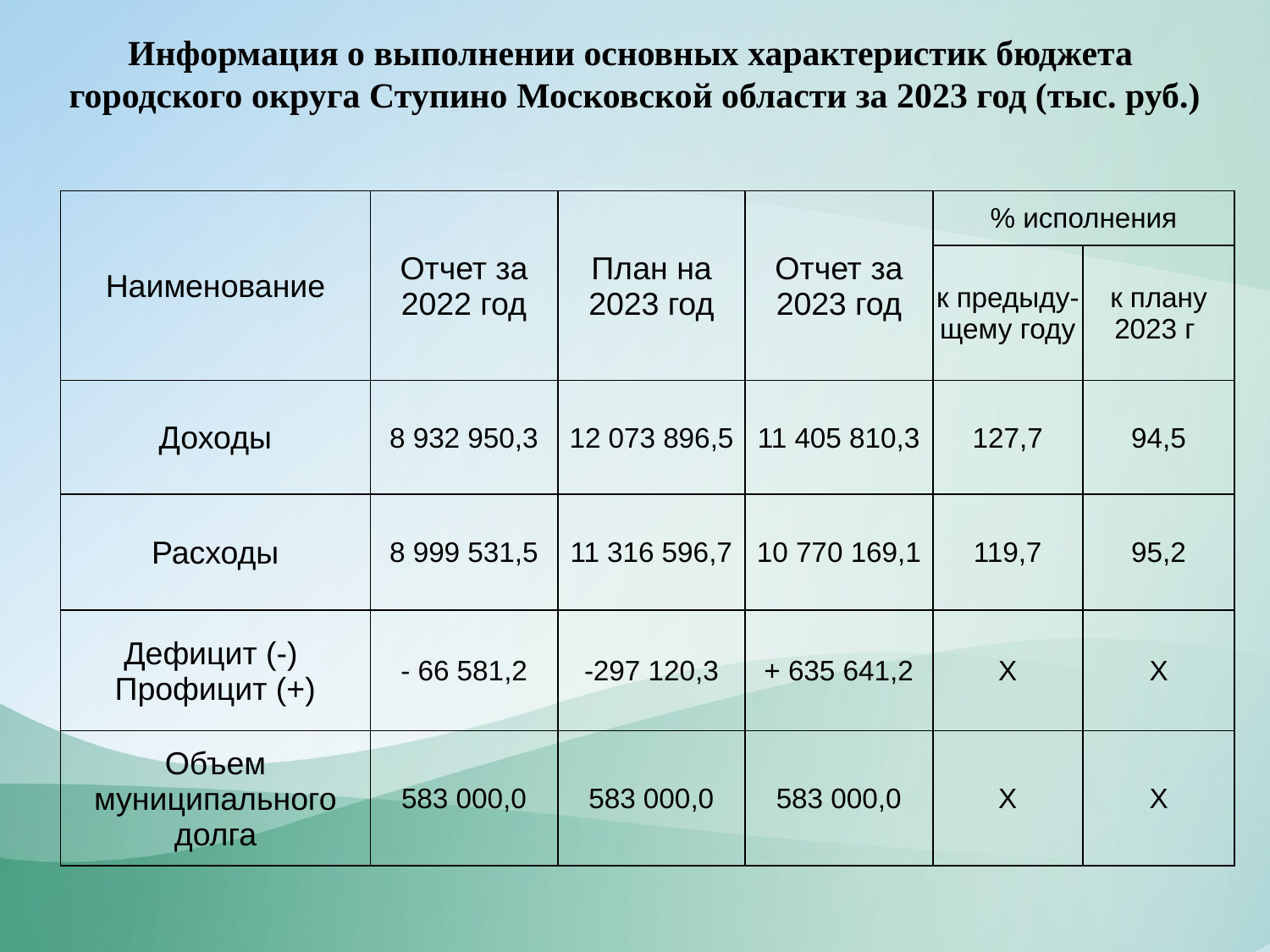

Информация о выполнении основных характеристик бюджета
городского округа Ступино Московской области за 2023 год (тыс. руб.)
| Наименование | Отчет за 2022 год | План на 2023 год | Отчет за 2023 год | % исполнения |  |
| --- | --- | --- | --- | --- | --- |
|  |  |  |  | к предыду-щему году | к плану 2023 г |
| Доходы | 8 932 950,3 | 12 073 896,5 | 11 405 810,3 | 127,7 | 94,5 |
| Расходы | 8 999 531,5 | 11 316 596,7 | 10 770 169,1 | 119,7 | 95,2 |
| Дефицит (-) Профицит (+) | - 66 581,2 | -297 120,3 | + 635 641,2 | Х | Х |
| Объем муниципального долга | 583 000,0 | 583 000,0 | 583 000,0 | Х | Х |